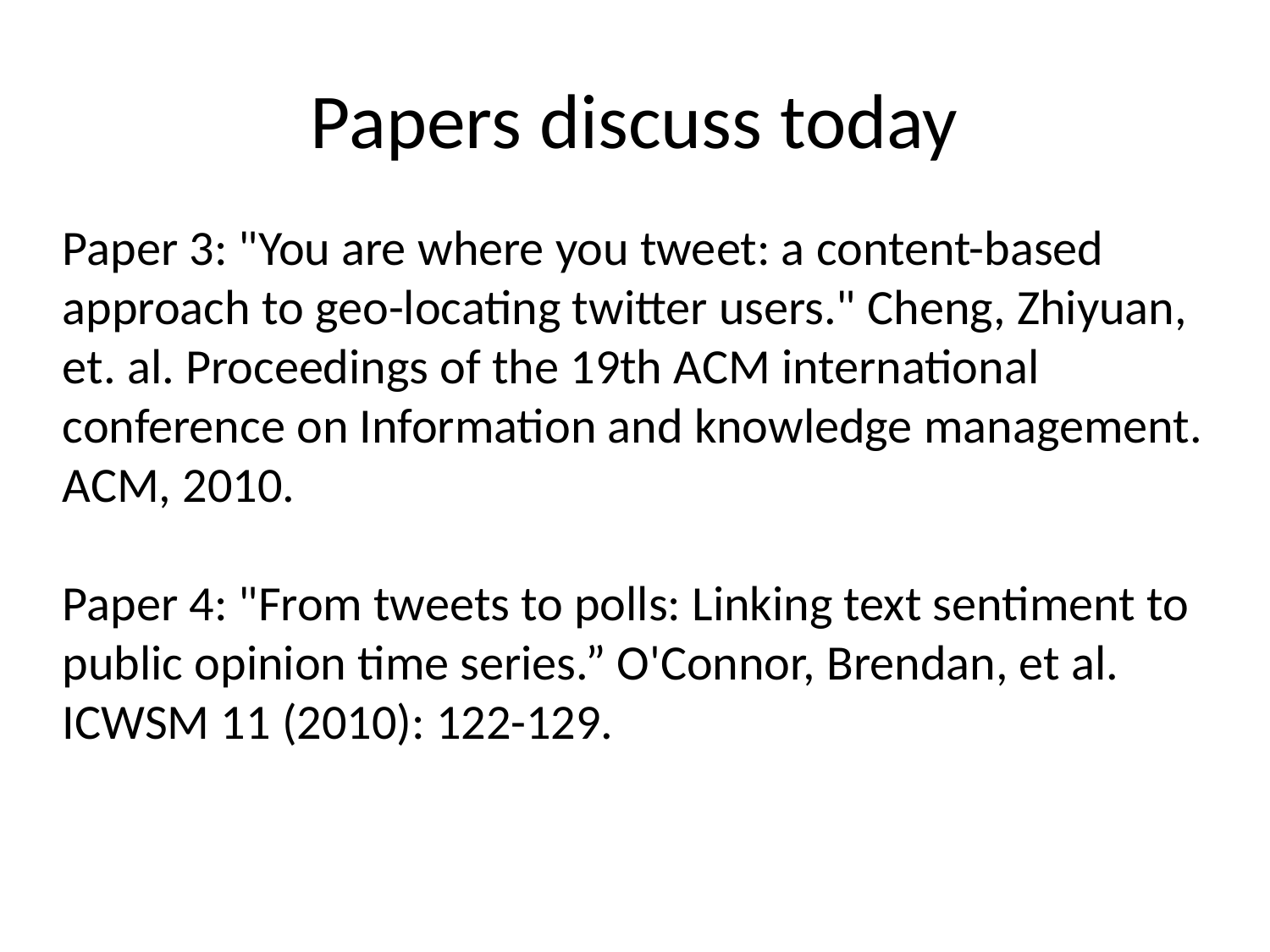

Papers discuss today
# Paper 3: "You are where you tweet: a content-based approach to geo-locating twitter users." Cheng, Zhiyuan, et. al. Proceedings of the 19th ACM international conference on Information and knowledge management. ACM, 2010. Paper 4: "From tweets to polls: Linking text sentiment to public opinion time series.” O'Connor, Brendan, et al.  ICWSM 11 (2010): 122-129.